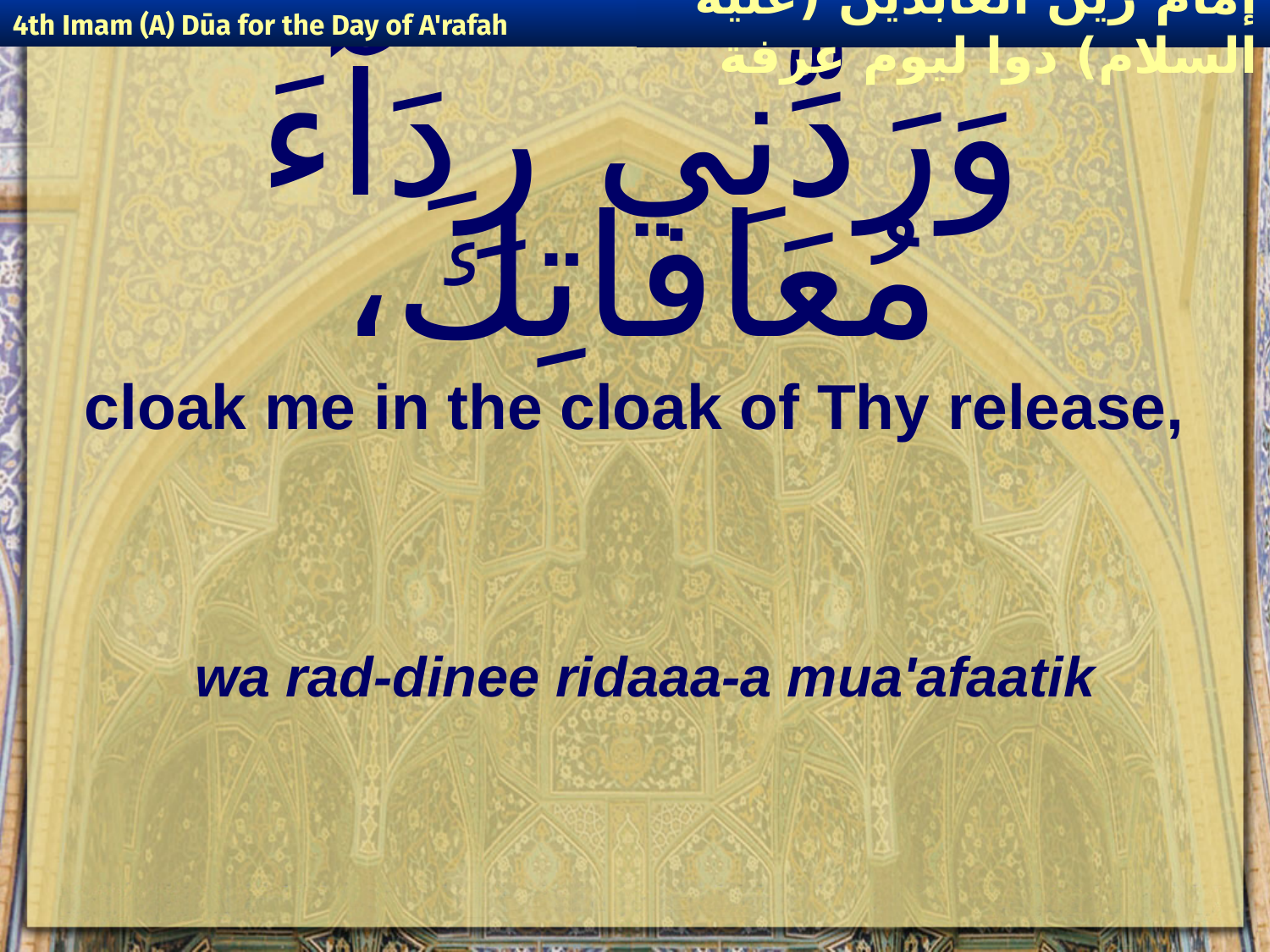

4th Imam (A) Dūa for the Day of A'rafah
إمام زين العابدين (عليه السلام) دوا ليوم عرفة
# وَرَدِّنِي رِدَآءَ مُعَافاتِكَ،
cloak me in the cloak of Thy release,
wa rad-dinee ridaaa-a mua'afaatik